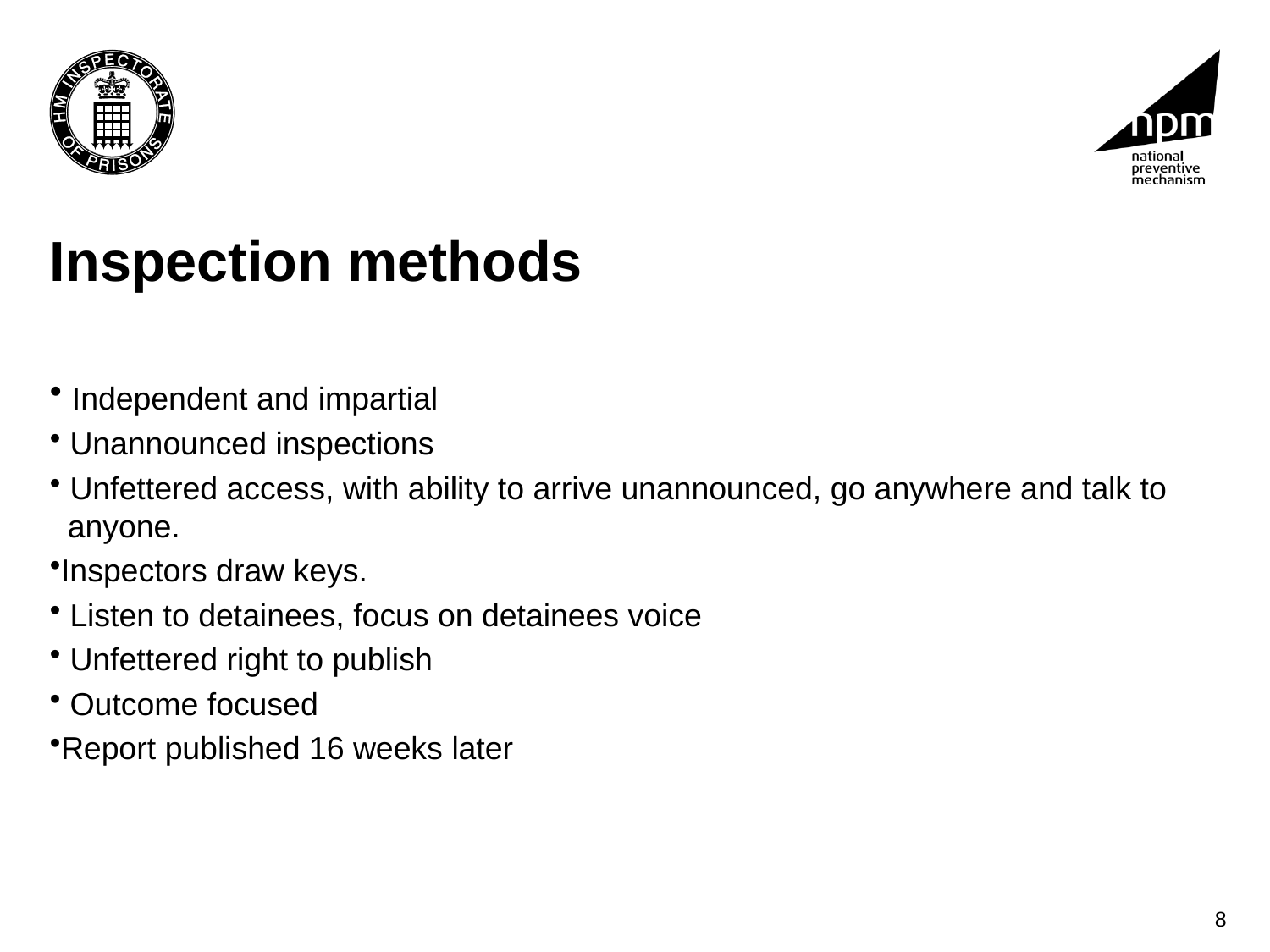

# Inspection methods
 Independent and impartial
 Unannounced inspections
 Unfettered access, with ability to arrive unannounced, go anywhere and talk to     anyone.
Inspectors draw keys.
 Listen to detainees, focus on detainees voice
 Unfettered right to publish
 Outcome focused
Report published 16 weeks later
8